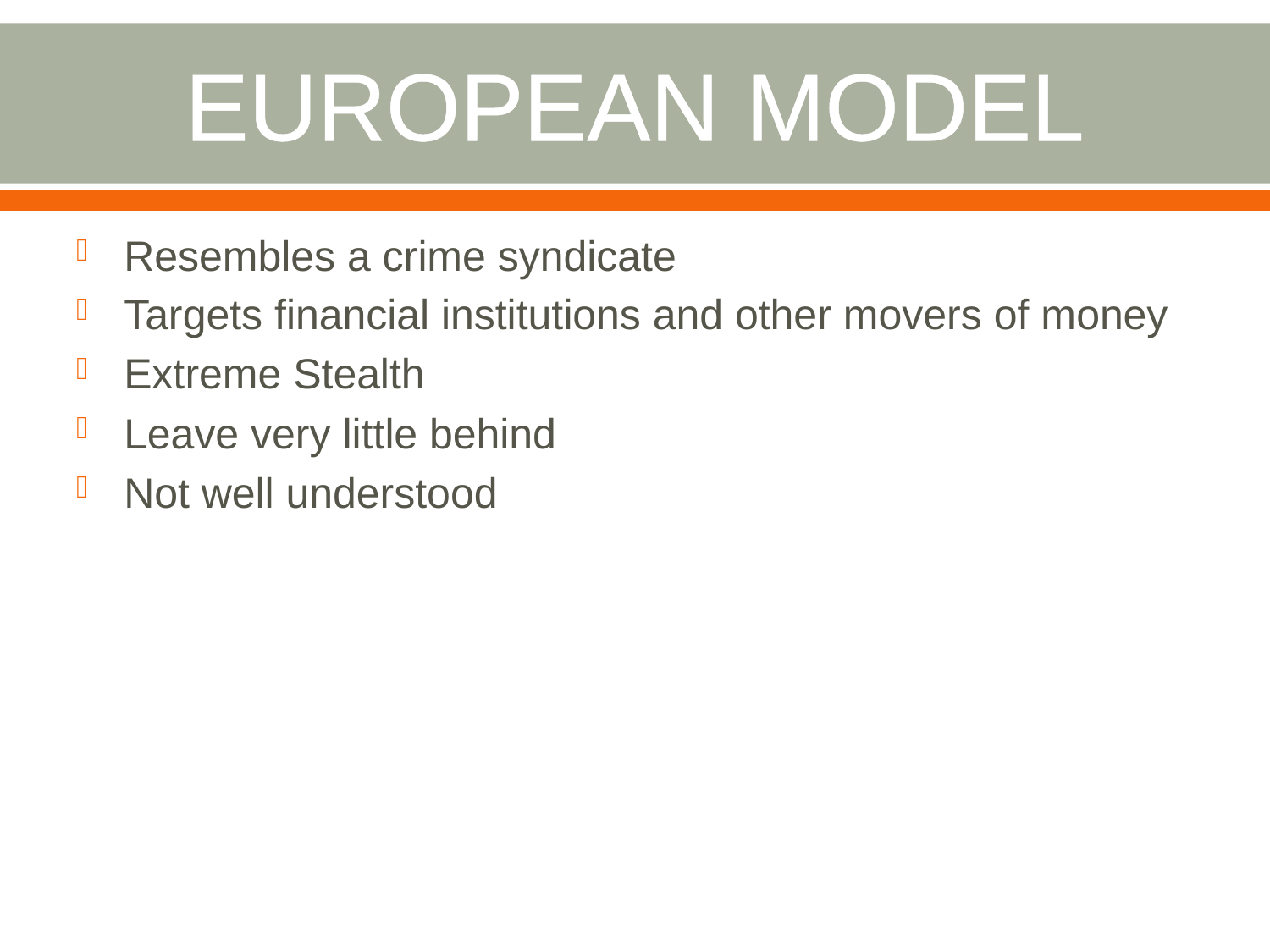

# EUROPEAN MODEL
Resembles a crime syndicate
Targets financial institutions and other movers of money
Extreme Stealth
Leave very little behind
Not well understood